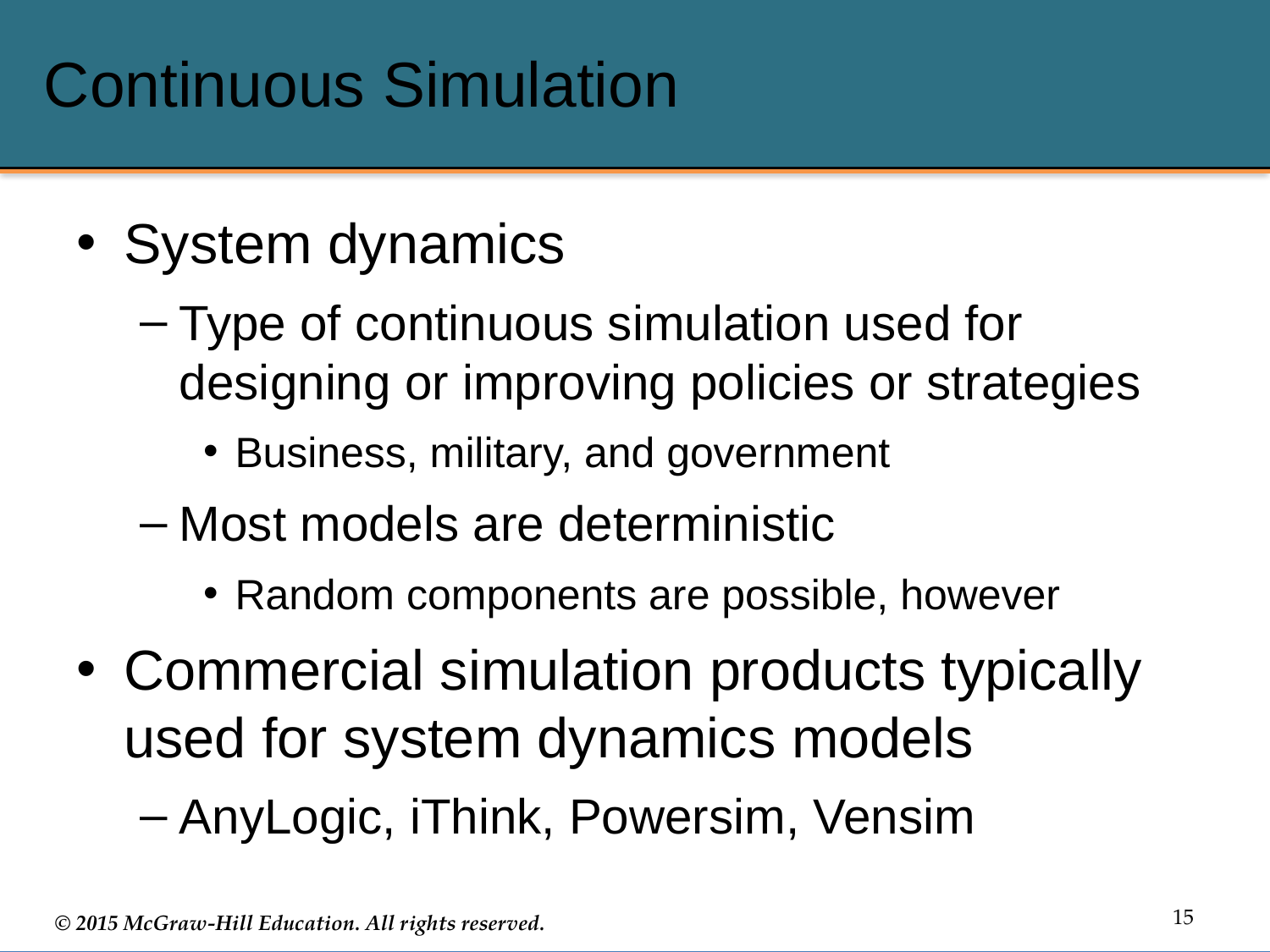

# Continuous Simulation
System dynamics
Type of continuous simulation used for designing or improving policies or strategies
Business, military, and government
Most models are deterministic
Random components are possible, however
Commercial simulation products typically used for system dynamics models
AnyLogic, iThink, Powersim, Vensim
15